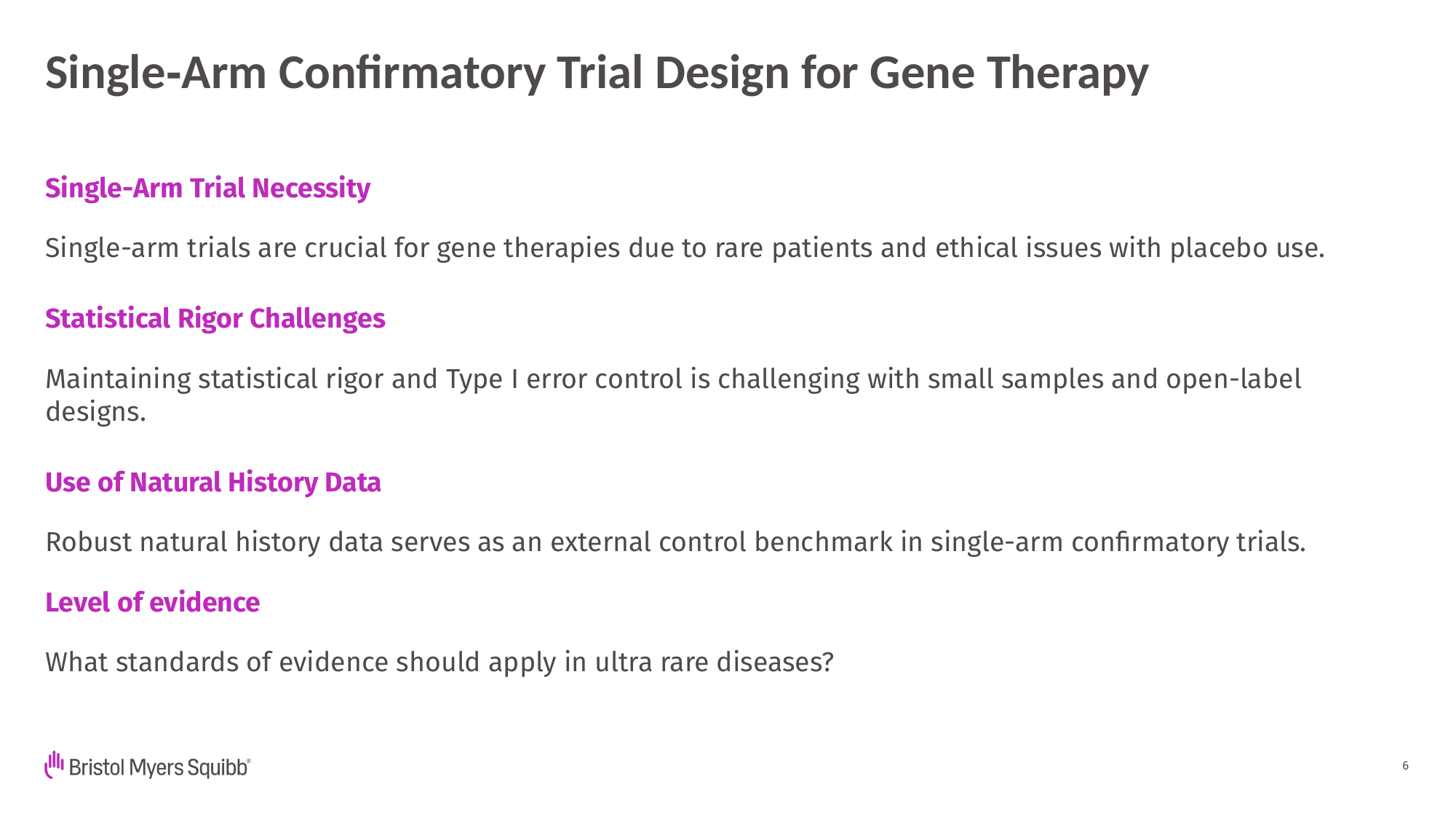

# Single‑Arm Confirmatory Trial Design for Gene Therapy
Single-Arm Trial Necessity
Single-arm trials are crucial for gene therapies due to rare patients and ethical issues with placebo use.
Statistical Rigor Challenges
Maintaining statistical rigor and Type I error control is challenging with small samples and open-label designs.
Use of Natural History Data
Robust natural history data serves as an external control benchmark in single-arm confirmatory trials.
Level of evidence
What standards of evidence should apply in ultra rare diseases?

6